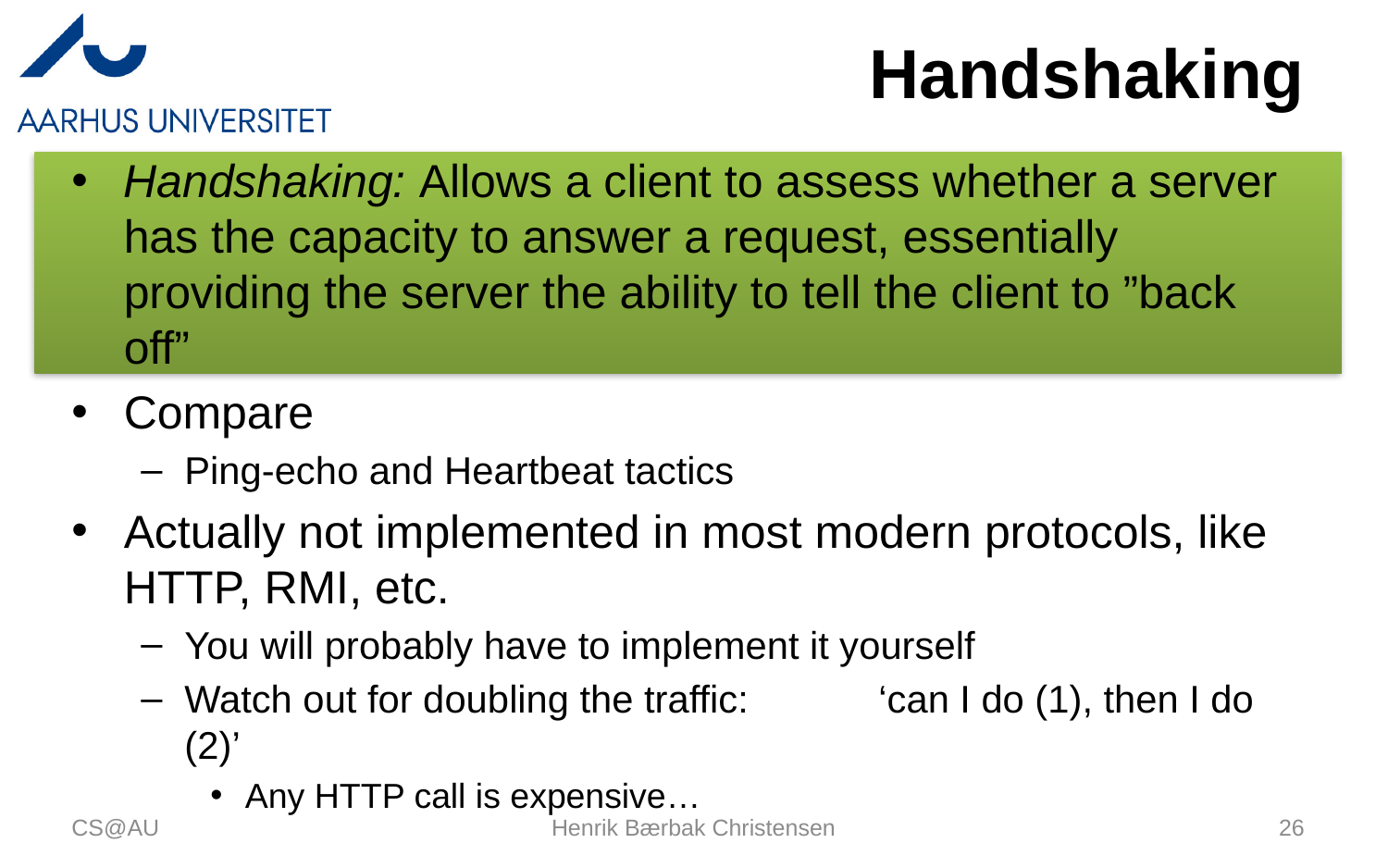

# Handshaking
Handshaking: Allows a client to assess whether a server has the capacity to answer a request, essentially providing the server the ability to tell the client to ”back off”
Compare
Ping-echo and Heartbeat tactics
Actually not implemented in most modern protocols, like HTTP, RMI, etc.
You will probably have to implement it yourself
Watch out for doubling the traffic: 	‘can I do (1), then I do (2)’
Any HTTP call is expensive…

CS@AU
Henrik Bærbak Christensen
26